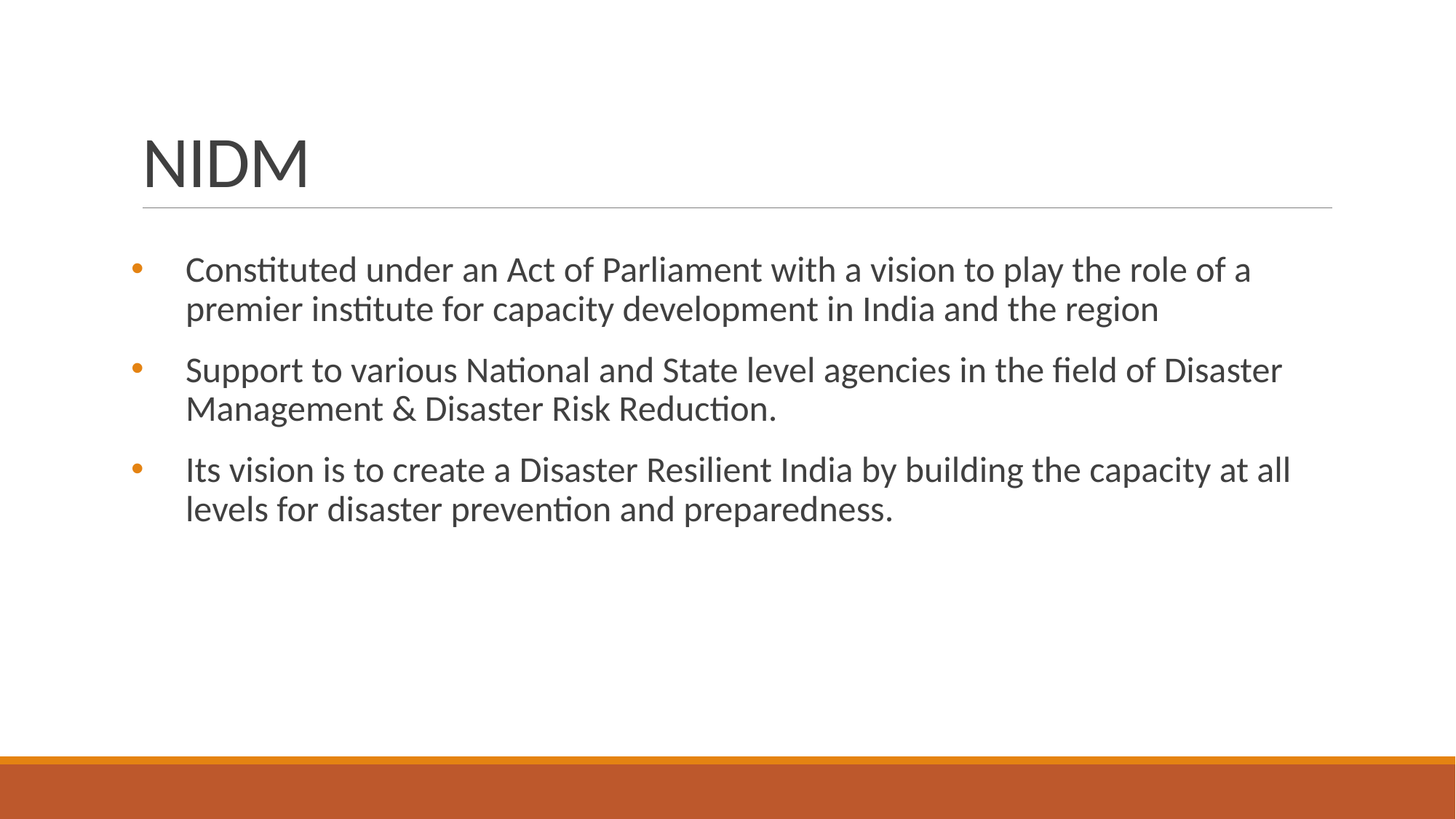

# NIDM
Constituted under an Act of Parliament with a vision to play the role of a premier institute for capacity development in India and the region
Support to various National and State level agencies in the field of Disaster Management & Disaster Risk Reduction.
Its vision is to create a Disaster Resilient India by building the capacity at all levels for disaster prevention and preparedness.